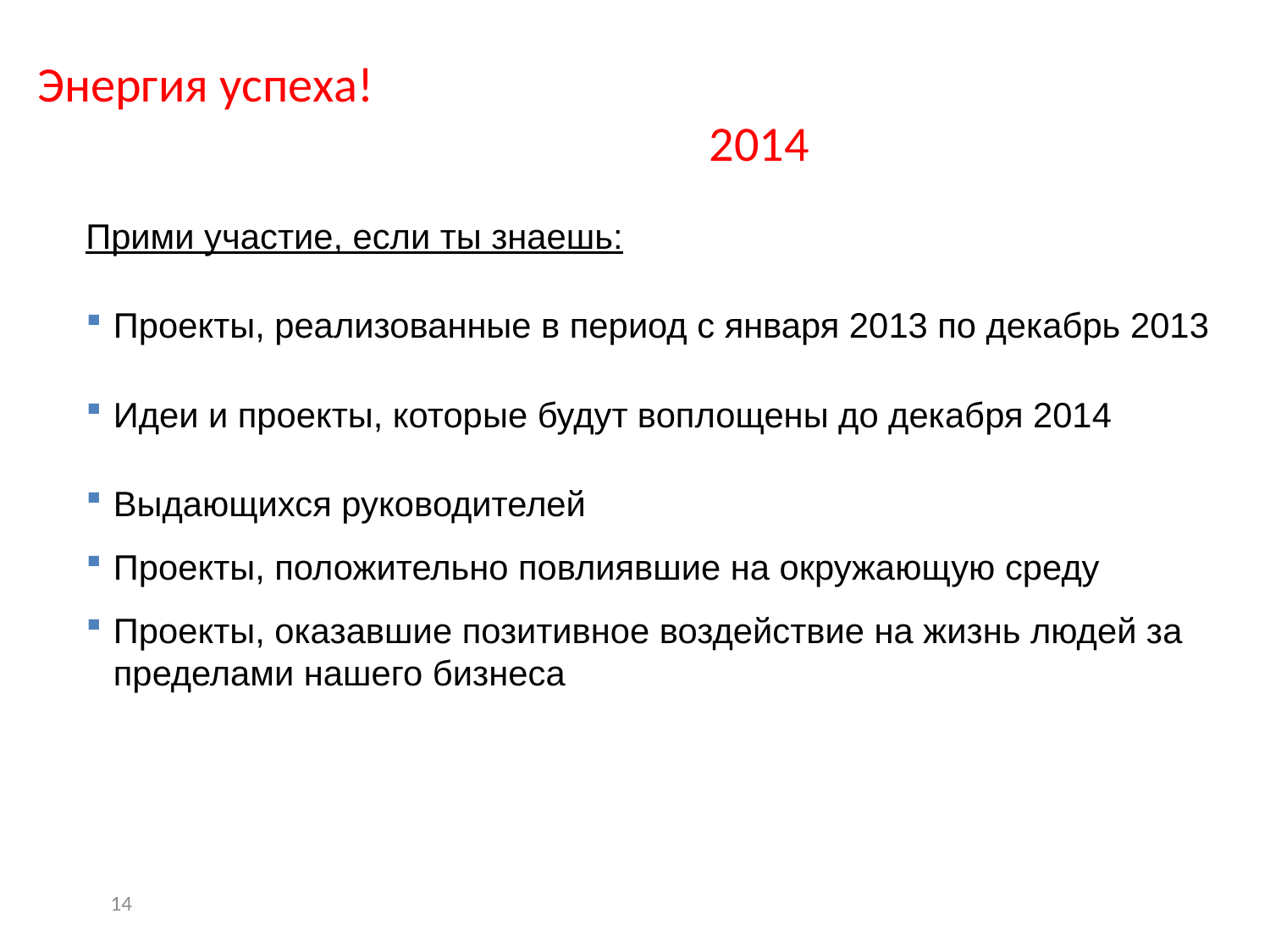

Энергия успеха!												2014

Прими участие, если ты знаешь:
Проекты, реализованные в период с января 2013 по декабрь 2013
Идеи и проекты, которые будут воплощены до декабря 2014
Выдающихся руководителей
Проекты, положительно повлиявшие на окружающую среду
Проекты, оказавшие позитивное воздействие на жизнь людей за пределами нашего бизнеса
14
14